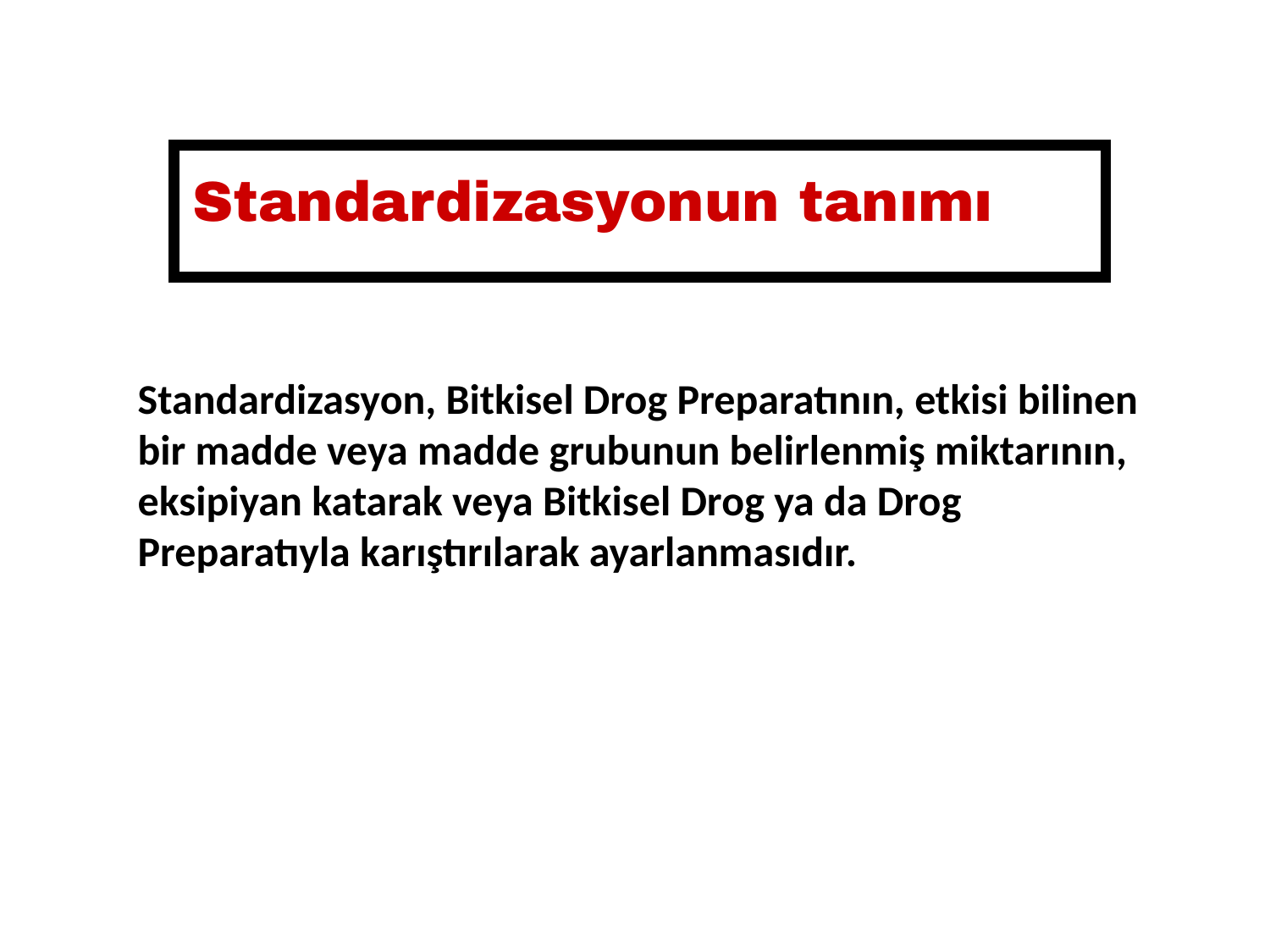

Standardizasyonun tanımı

Standardizasyon, Bitkisel Drog Preparatının, etkisi bilinen bir madde veya madde grubunun belirlenmiş miktarının, eksipiyan katarak veya Bitkisel Drog ya da Drog Preparatıyla karıştırılarak ayarlanmasıdır.